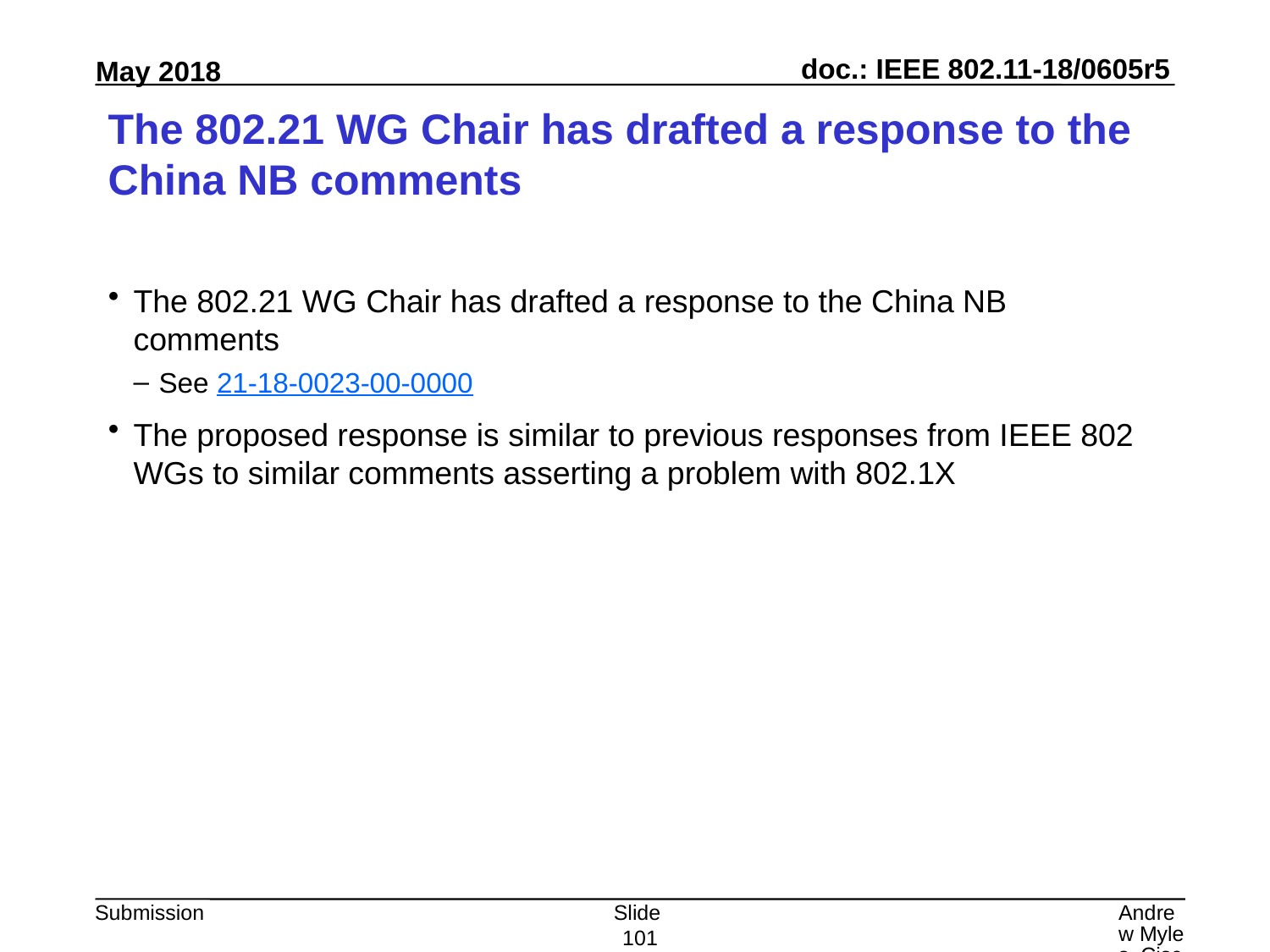

# The 802.21 WG Chair has drafted a response to the China NB comments
The 802.21 WG Chair has drafted a response to the China NB comments
See 21-18-0023-00-0000
The proposed response is similar to previous responses from IEEE 802 WGs to similar comments asserting a problem with 802.1X
Slide 101
Andrew Myles, Cisco